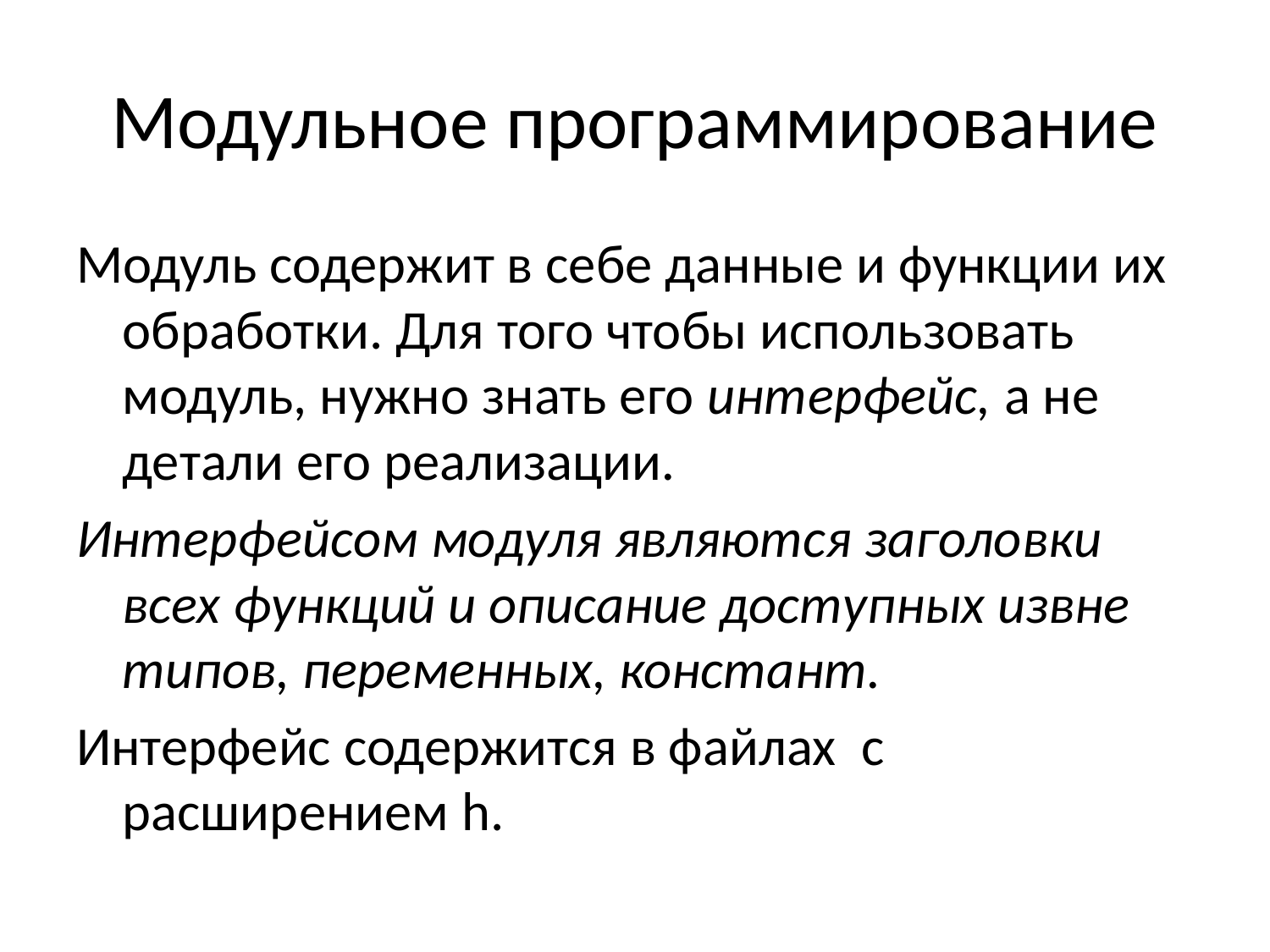

# Модульное программирование
Модуль содержит в себе данные и функции их обработки. Для того чтобы использовать модуль, нужно знать его интерфейс, а не детали его реализации.
Интерфейсом модуля являются заголовки всех функций и описание доступных извне типов, переменных, констант.
Интерфейс содержится в файлах  с расширением h.